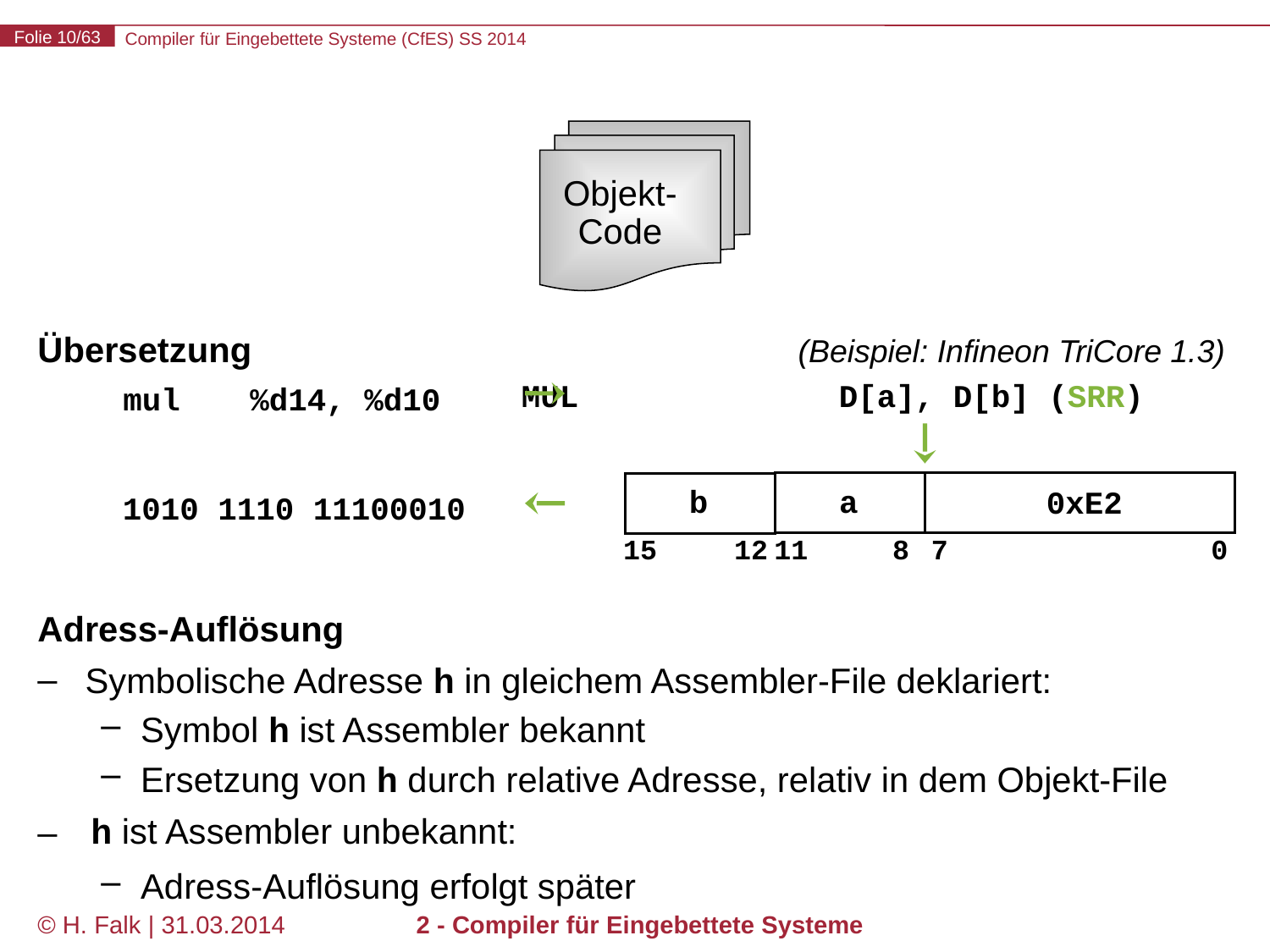

Objekt-
Code
Übersetzung				        (Beispiel: Infineon TriCore 1.3)

Adress-Auflösung
Symbolische Adresse h in gleichem Assembler-File deklariert:
Symbol h ist Assembler bekannt
Ersetzung von h durch relative Adresse, relativ in dem Objekt-File
 h ist Assembler unbekannt:
Adress-Auflösung erfolgt später

MUL			D[a], D[b] (SRR)
		mul	%d14, %d10

b
a
0xE2
15
12
11
8
7
0

		1010 1110 11100010
© H. Falk | 31.03.2014
2 - Compiler für Eingebettete Systeme